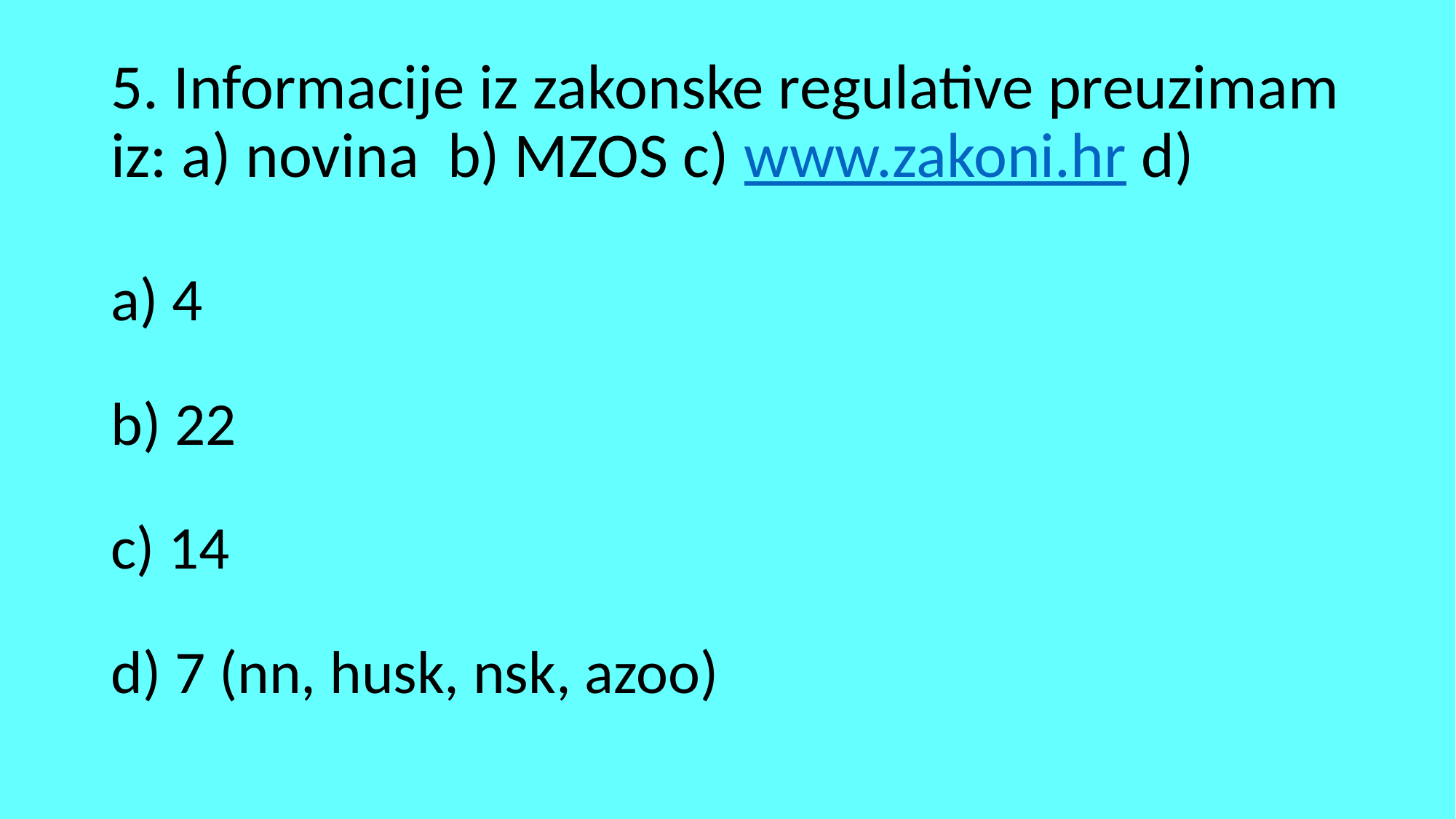

# 5. Informacije iz zakonske regulative preuzimam iz: a) novina  b) MZOS c) www.zakoni.hr d)
a) 4
b) 22
c) 14
d) 7 (nn, husk, nsk, azoo)